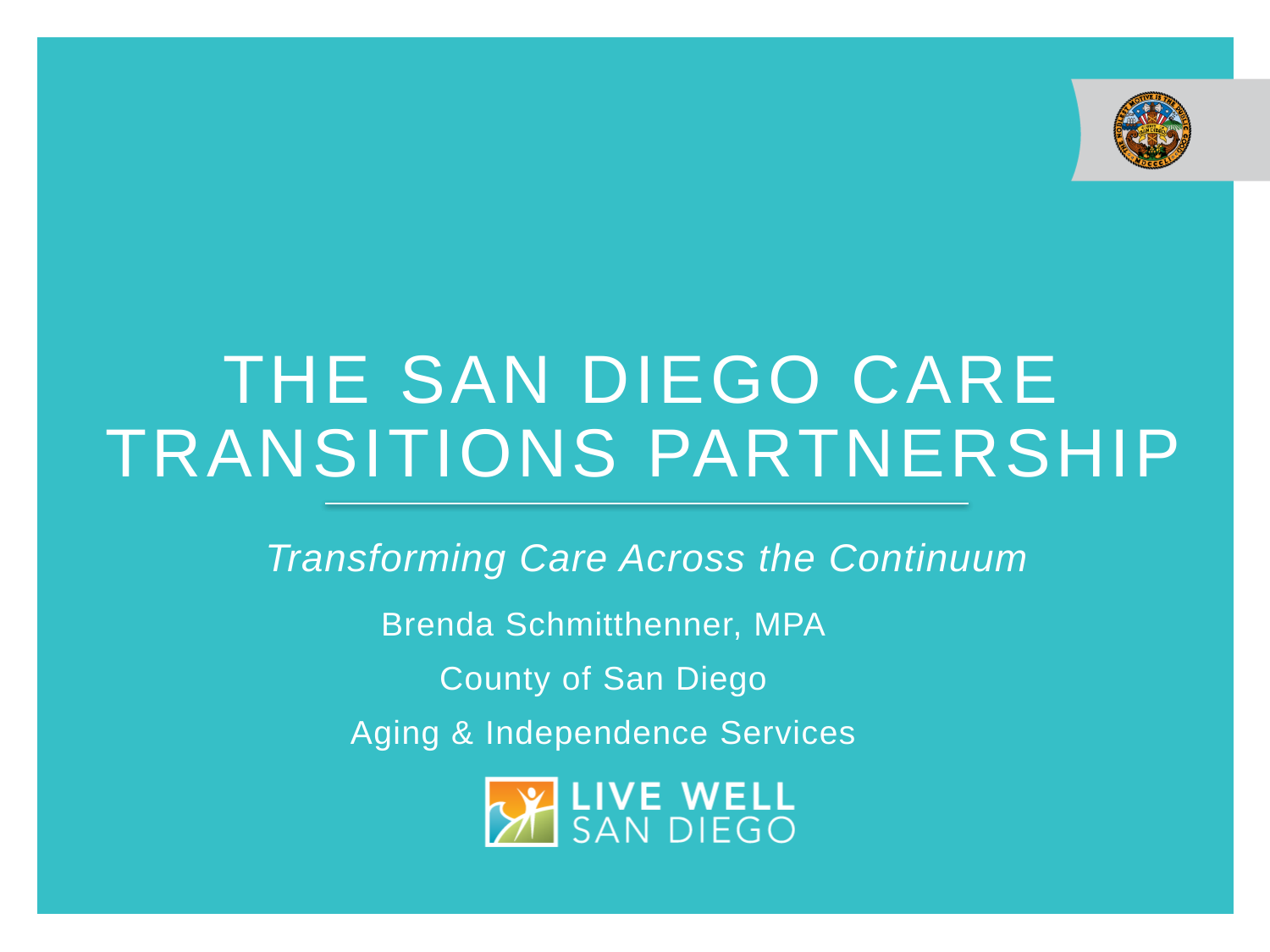

# The San Diego care transitions partnership
Transforming Care Across the Continuum
Brenda Schmitthenner, MPA
County of San Diego
Aging & Independence Services